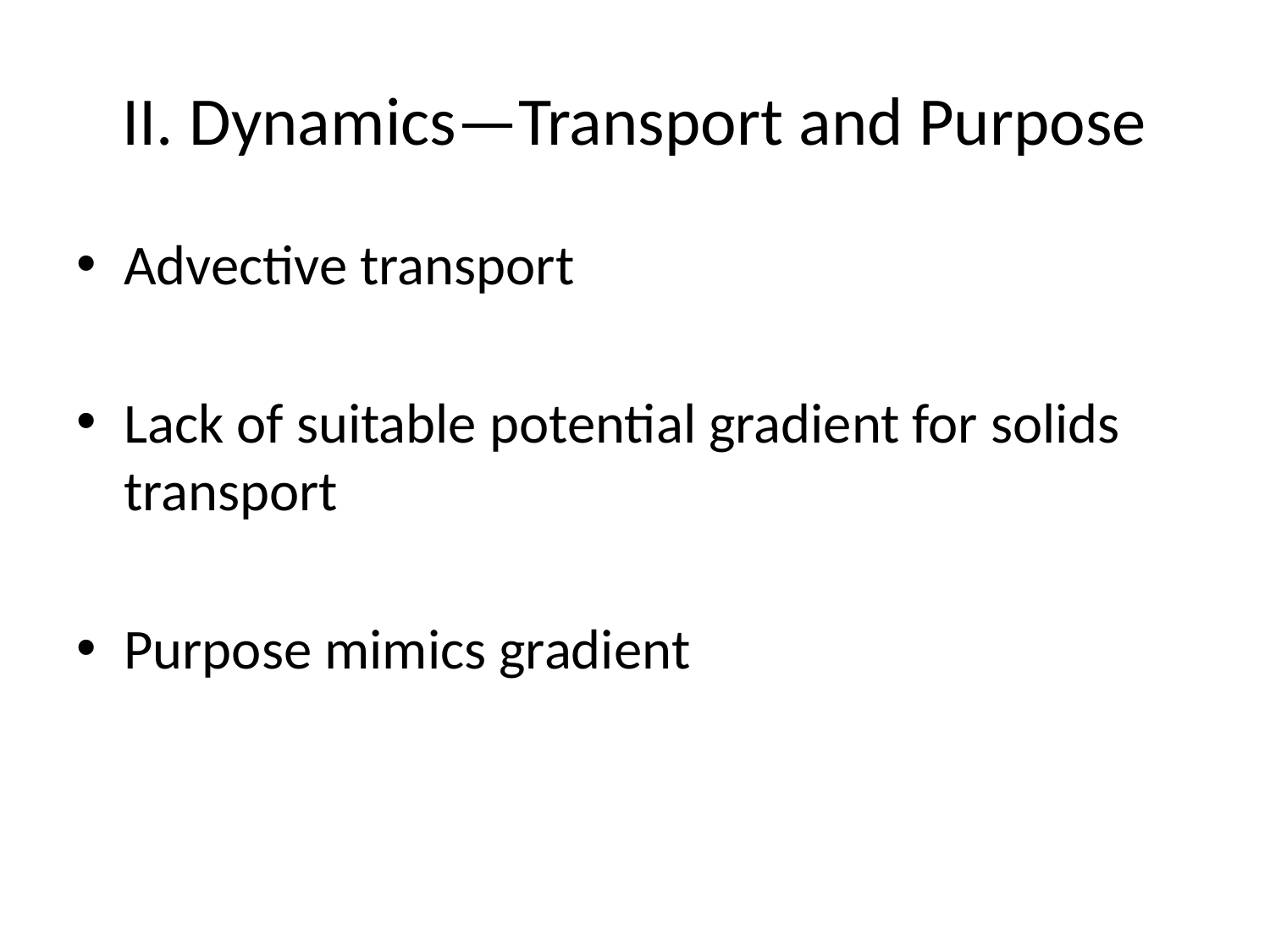

# II. Dynamics—Transport and Purpose
Advective transport

Lack of suitable potential gradient for solids transport

Purpose mimics gradient